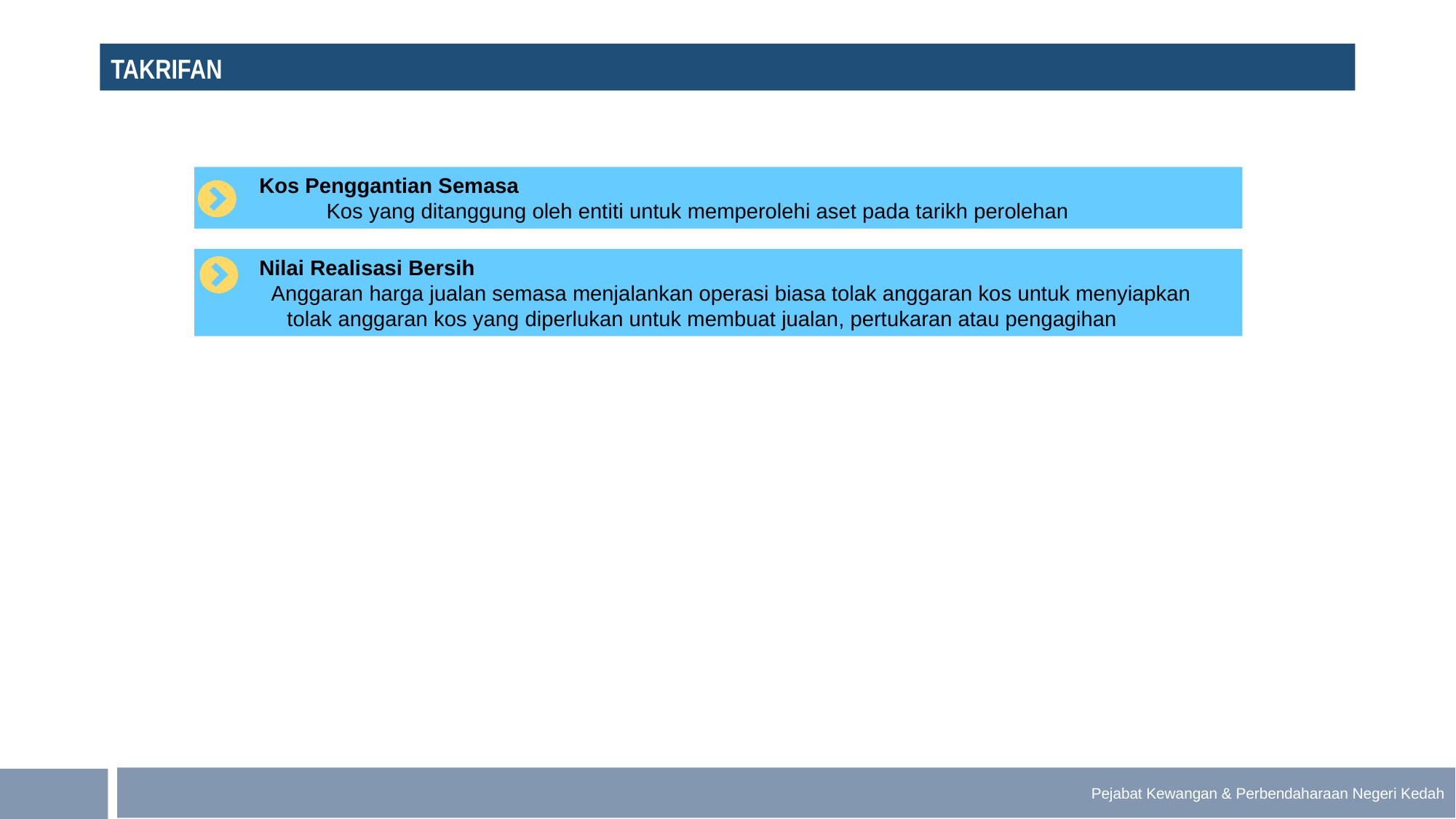

TAKRIFAN

         Kos Penggantian Semasa
 	  Kos yang ditanggung oleh entiti untuk memperolehi aset pada tarikh perolehan

         Nilai Realisasi Bersih
           Anggaran harga jualan semasa menjalankan operasi biasa tolak anggaran kos untuk menyiapkan          tolak anggaran kos yang diperlukan untuk membuat jualan, pertukaran atau pengagihan

Pejabat Kewangan & Perbendaharaan Negeri Kedah